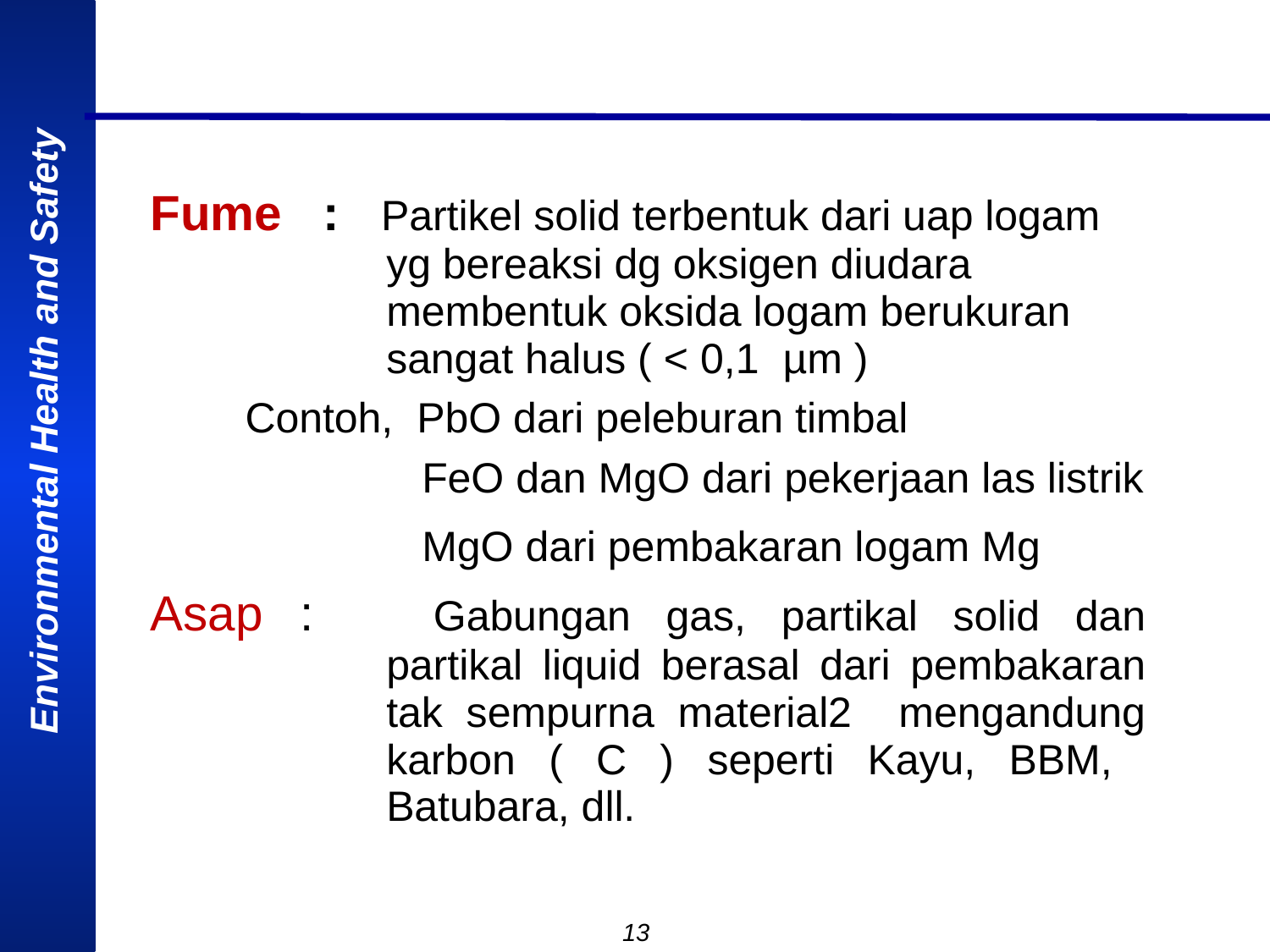

Fume   :   Partikel solid terbentuk dari uap logam yg bereaksi dg oksigen diudara membentuk oksida logam berukuran sangat halus ( < 0,1  µm )
        Contoh,  PbO dari peleburan timbal
	   FeO dan MgO dari pekerjaan las listrik
	   MgO dari pembakaran logam Mg
Asap : 	Gabungan gas, partikal solid dan partikal liquid berasal dari pembakaran tak sempurna material2  mengandung karbon ( C ) seperti Kayu, BBM,  Batubara, dll.